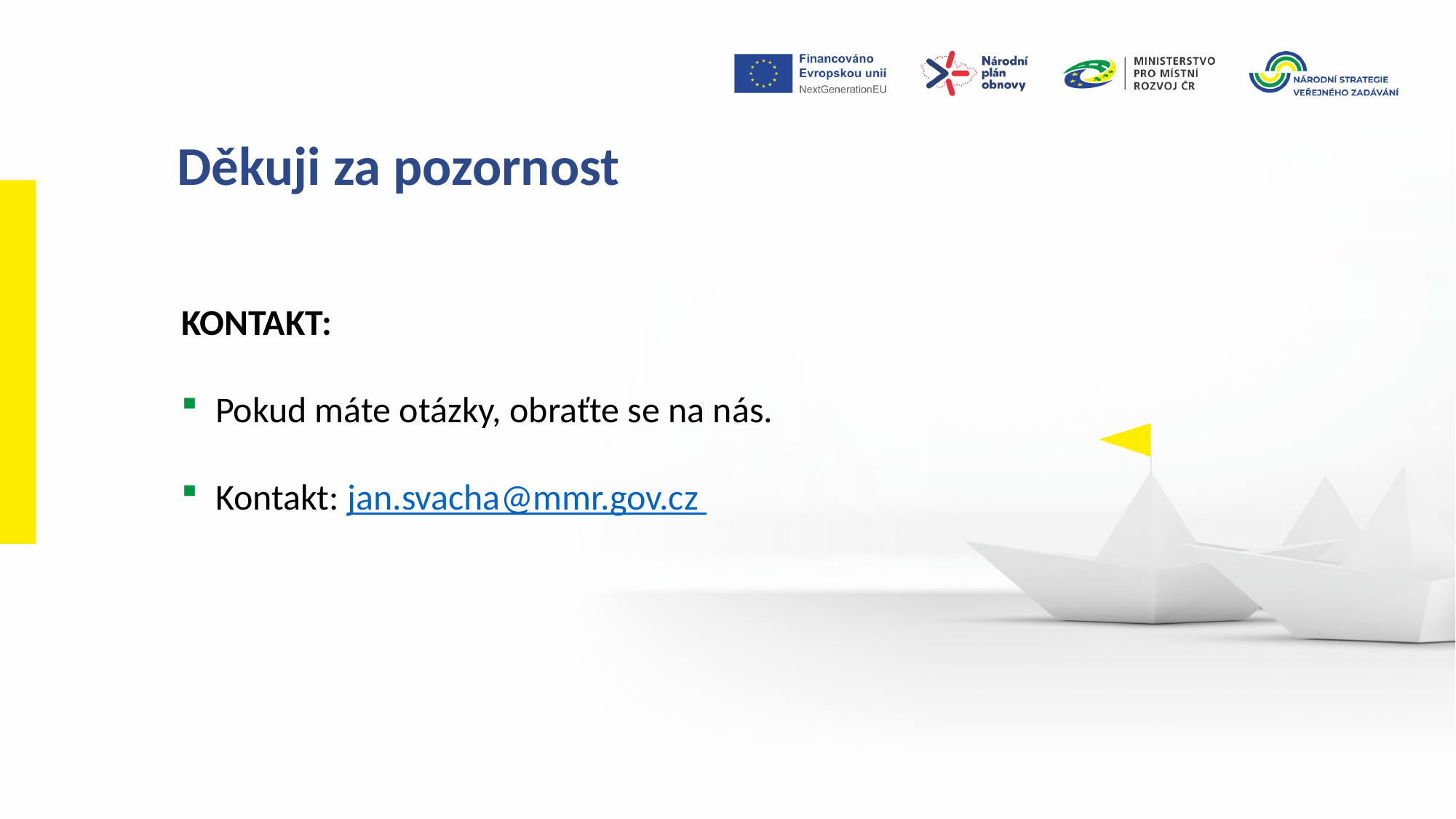

Děkuji za pozornost
KONTAKT:

Pokud máte otázky, obraťte se na nás.

Kontakt: jan.svacha@mmr.gov.cz